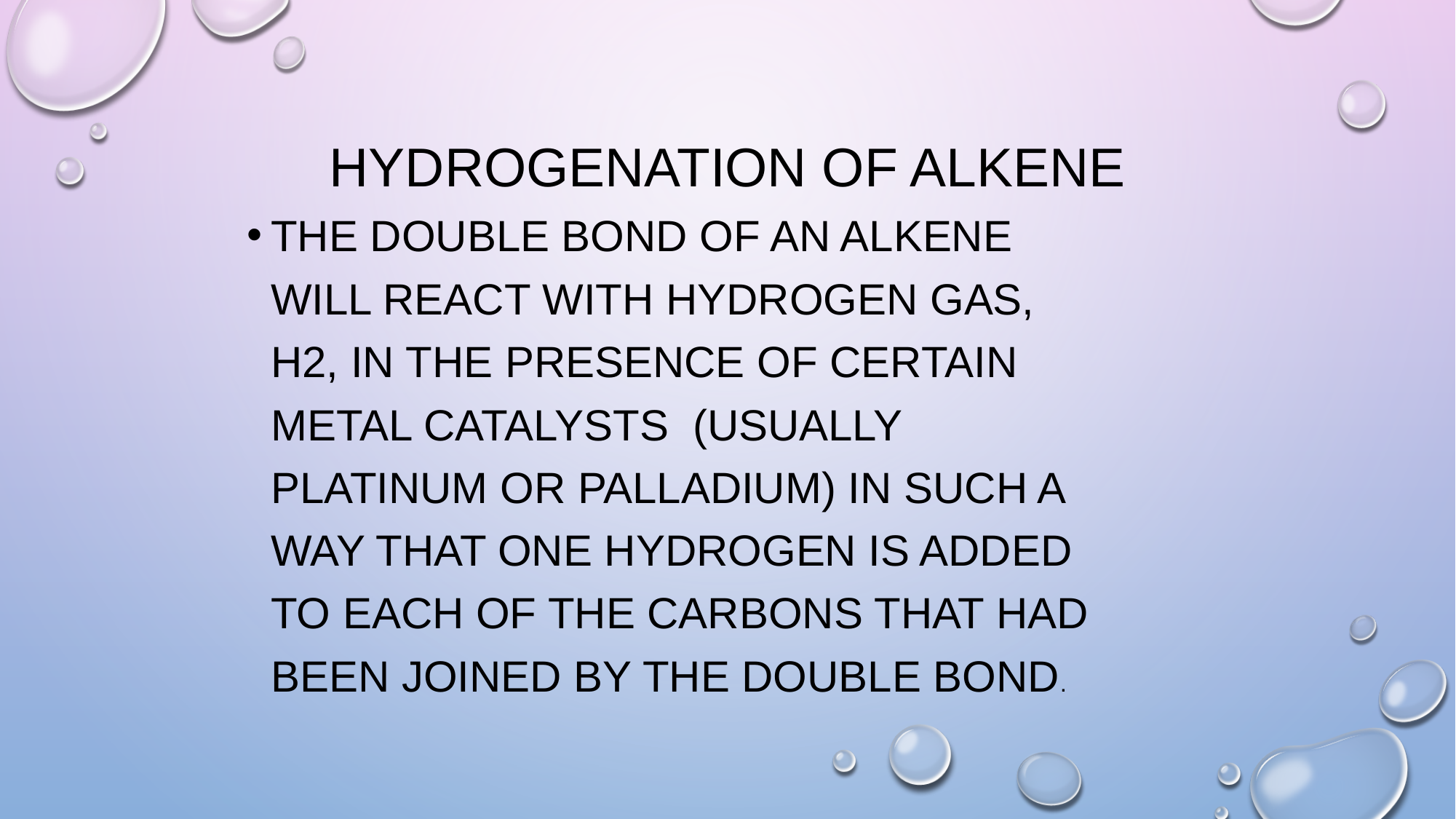

# Hydrogenation of alkene
The double bond of an alkene will react with hydrogen gas, H2, in the presence of certain metal catalysts  (usually platinum or palladium) in such a way that one hydrogen is added to each of the carbons that had been joined by the double bond.